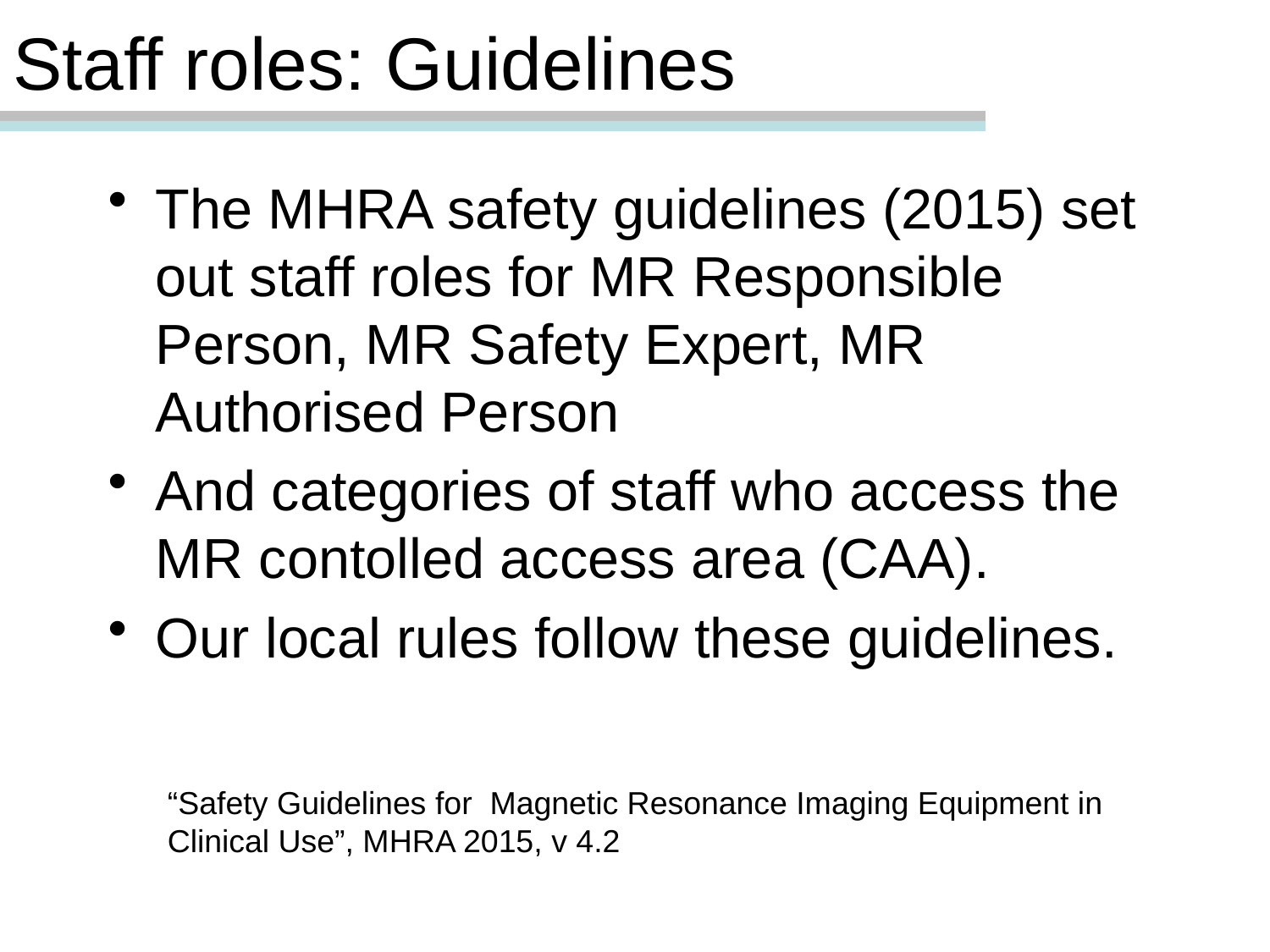

# Staff roles: Guidelines
The MHRA safety guidelines (2015) set out staff roles for MR Responsible Person, MR Safety Expert, MR Authorised Person
And categories of staff who access the MR contolled access area (CAA).
Our local rules follow these guidelines.
“Safety Guidelines for  Magnetic Resonance Imaging Equipment in Clinical Use”, MHRA 2015, v 4.2